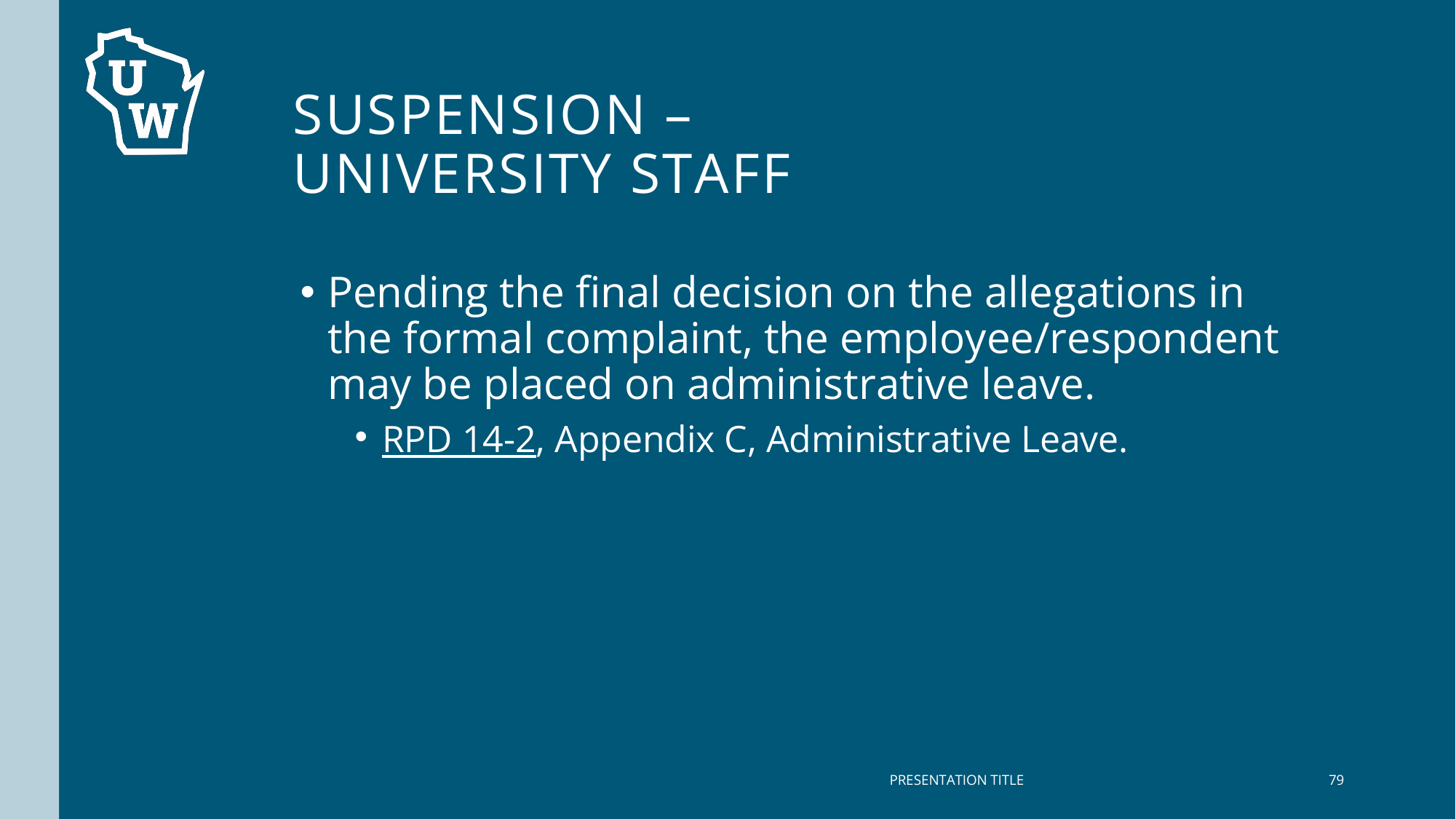

# Suspension – University staff
Pending the final decision on the allegations in the formal complaint, the employee/respondent may be placed on administrative leave.
RPD 14-2, Appendix C, Administrative Leave.
PRESENTATION TITLE
79